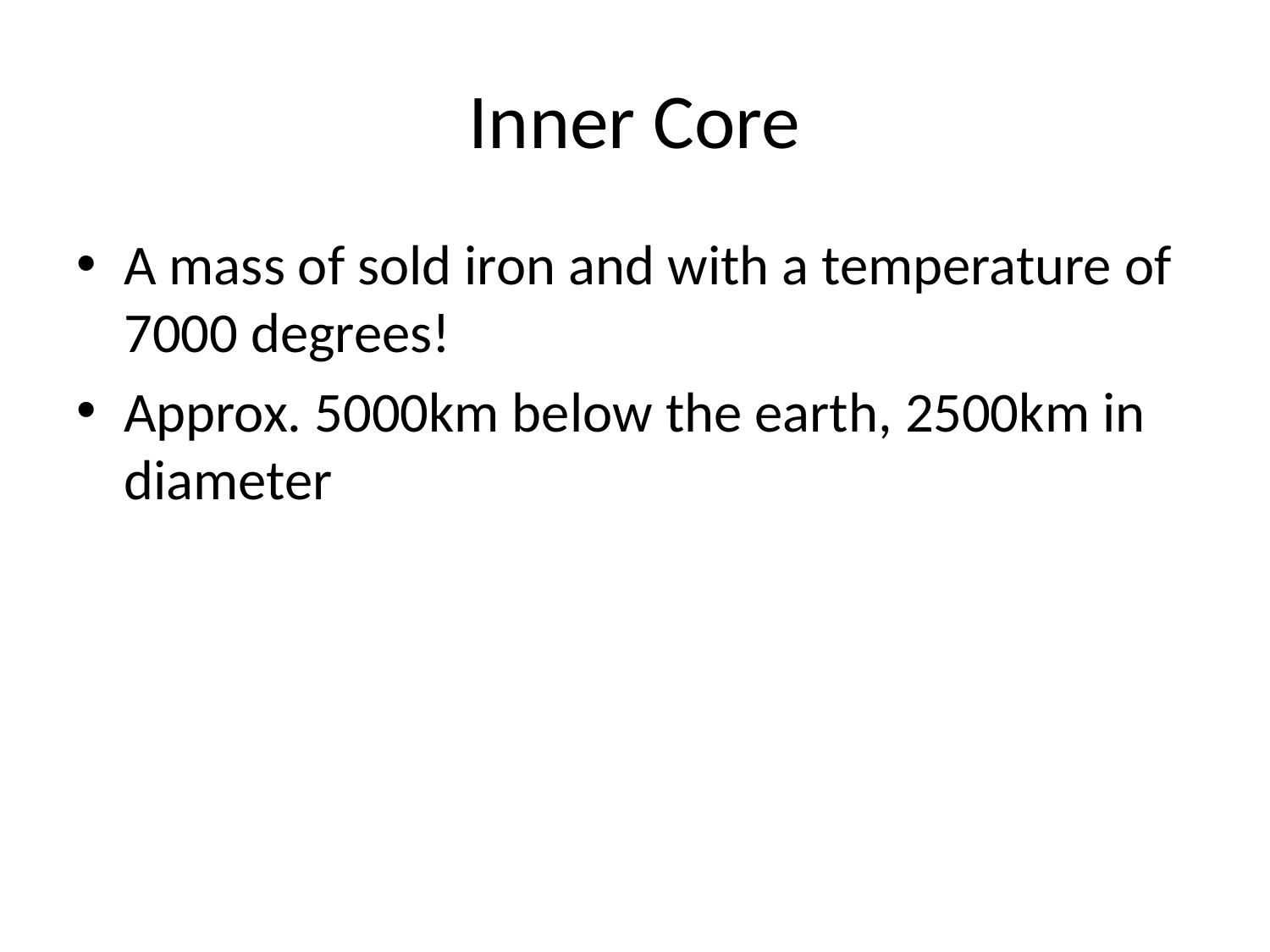

# Inner Core
A mass of sold iron and with a temperature of 7000 degrees!
Approx. 5000km below the earth, 2500km in diameter